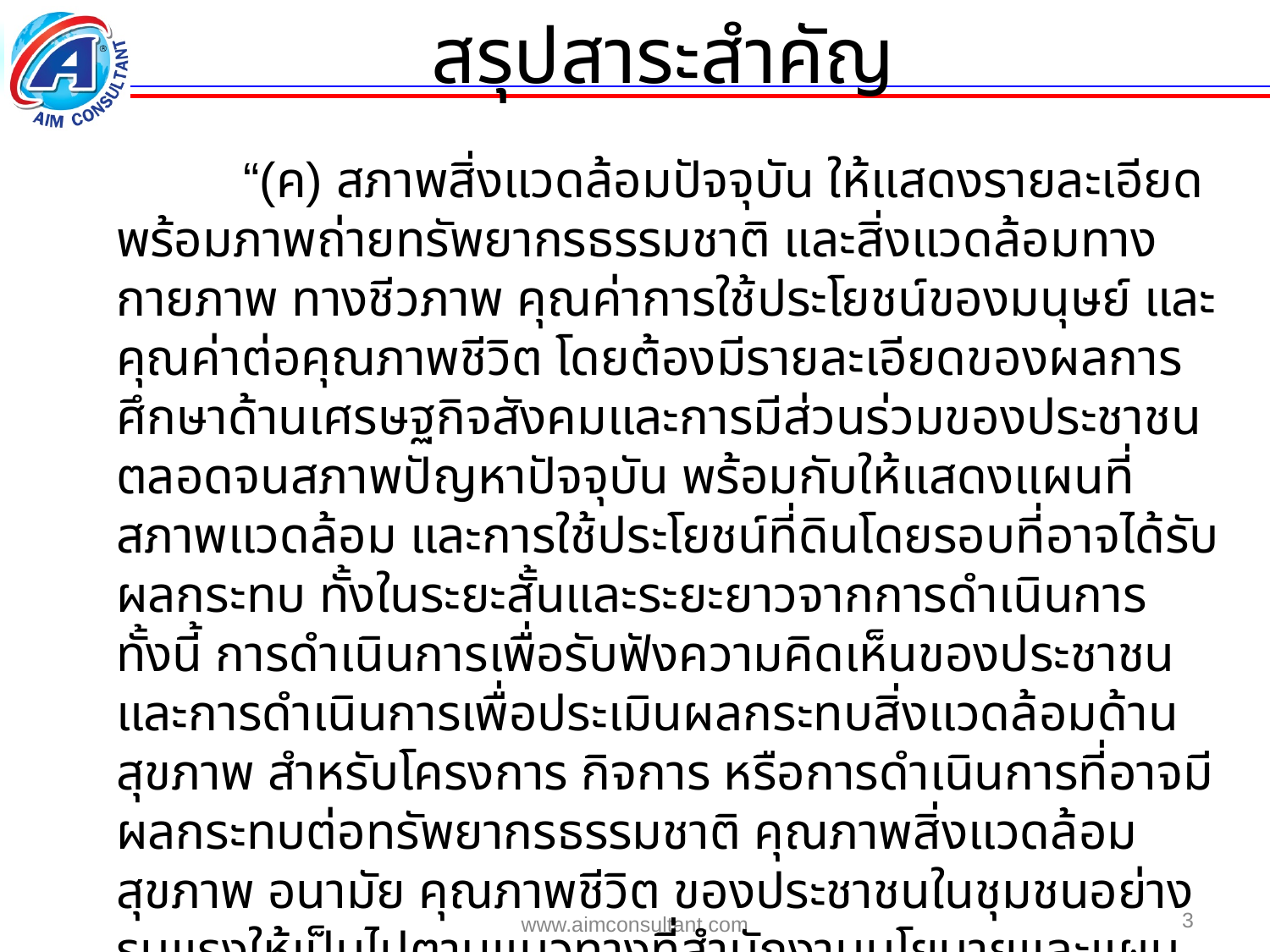

สรุปสาระสำคัญ
		“(ค) สภาพสิ่งแวดล้อมปัจจุบัน ให้แสดงรายละเอียดพร้อมภาพถ่ายทรัพยากรธรรมชาติ และสิ่งแวดล้อมทางกายภาพ ทางชีวภาพ คุณค่าการใช้ประโยชน์ของมนุษย์ และคุณค่าต่อคุณภาพชีวิต โดยต้องมีรายละเอียดของผลการศึกษาด้านเศรษฐกิจสังคมและการมีส่วนร่วมของประชาชน ตลอดจนสภาพปัญหาปัจจุบัน พร้อมกับให้แสดงแผนที่สภาพแวดล้อม และการใช้ประโยชน์ที่ดินโดยรอบที่อาจได้รับผลกระทบ ทั้งในระยะสั้นและระยะยาวจากการดำเนินการ ทั้งนี้ การดำเนินการเพื่อรับฟังความคิดเห็นของประชาชน และการดำเนินการเพื่อประเมินผลกระทบสิ่งแวดล้อมด้านสุขภาพ สำหรับโครงการ กิจการ หรือการดำเนินการที่อาจมีผลกระทบต่อทรัพยากรธรรมชาติ คุณภาพสิ่งแวดล้อม สุขภาพ อนามัย คุณภาพชีวิต ของประชาชนในชุมชนอย่างรุนแรงให้เป็นไปตามแนวทางที่สำนักงานนโยบายและแผนทรัพยากรธรรมชาติและสิ่งแวดล้อมประกาศกำหนด”
3
www.aimconsultant.com